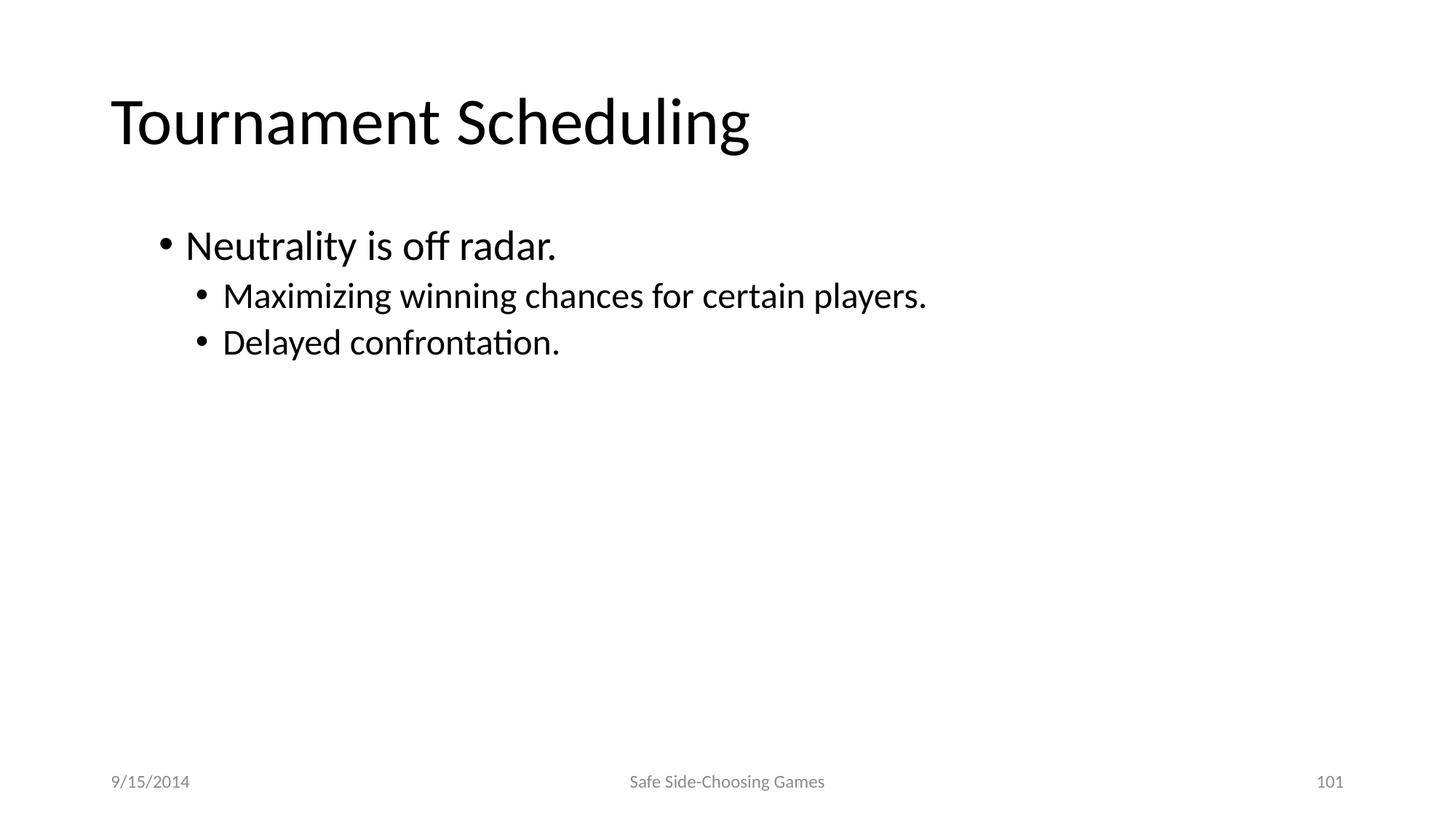

# Tournament Scheduling
Neutrality is off radar.
Maximizing winning chances for certain players.
Delayed confrontation.
9/15/2014
Safe Side-Choosing Games
101